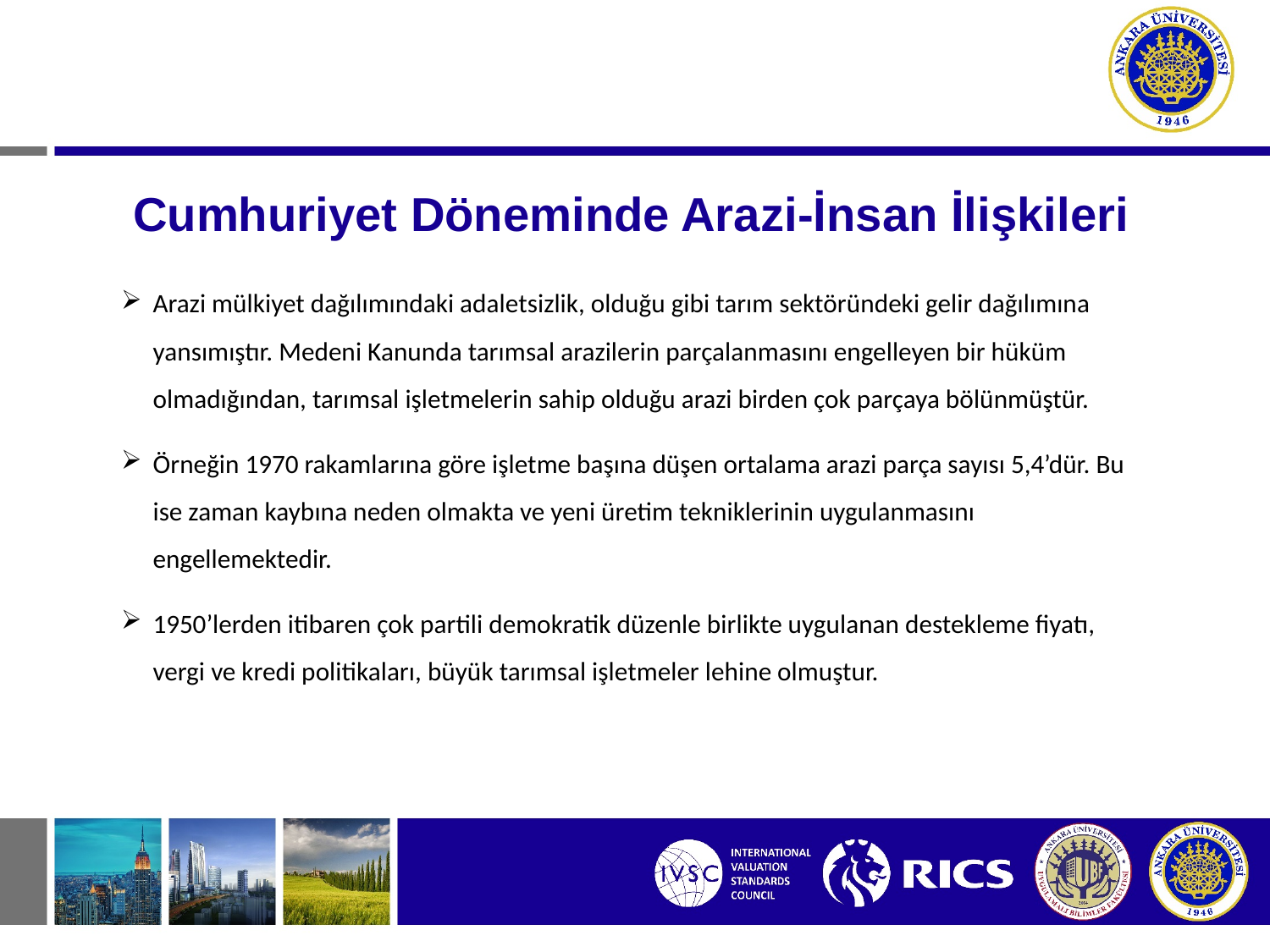

# Cumhuriyet Döneminde Arazi-İnsan İlişkileri
Arazi mülkiyet dağılımındaki adaletsizlik, olduğu gibi tarım sektöründeki gelir dağılımına yansımıştır. Medeni Kanunda tarımsal arazilerin parçalanmasını engelleyen bir hüküm olmadığından, tarımsal işletmelerin sahip olduğu arazi birden çok parçaya bölünmüştür.
Örneğin 1970 rakamlarına göre işletme başına düşen ortalama arazi parça sayısı 5,4’dür. Bu ise zaman kaybına neden olmakta ve yeni üretim tekniklerinin uygulanmasını engellemektedir.
1950’lerden itibaren çok partili demokratik düzenle birlikte uygulanan destekleme fiyatı, vergi ve kredi politikaları, büyük tarımsal işletmeler lehine olmuştur.